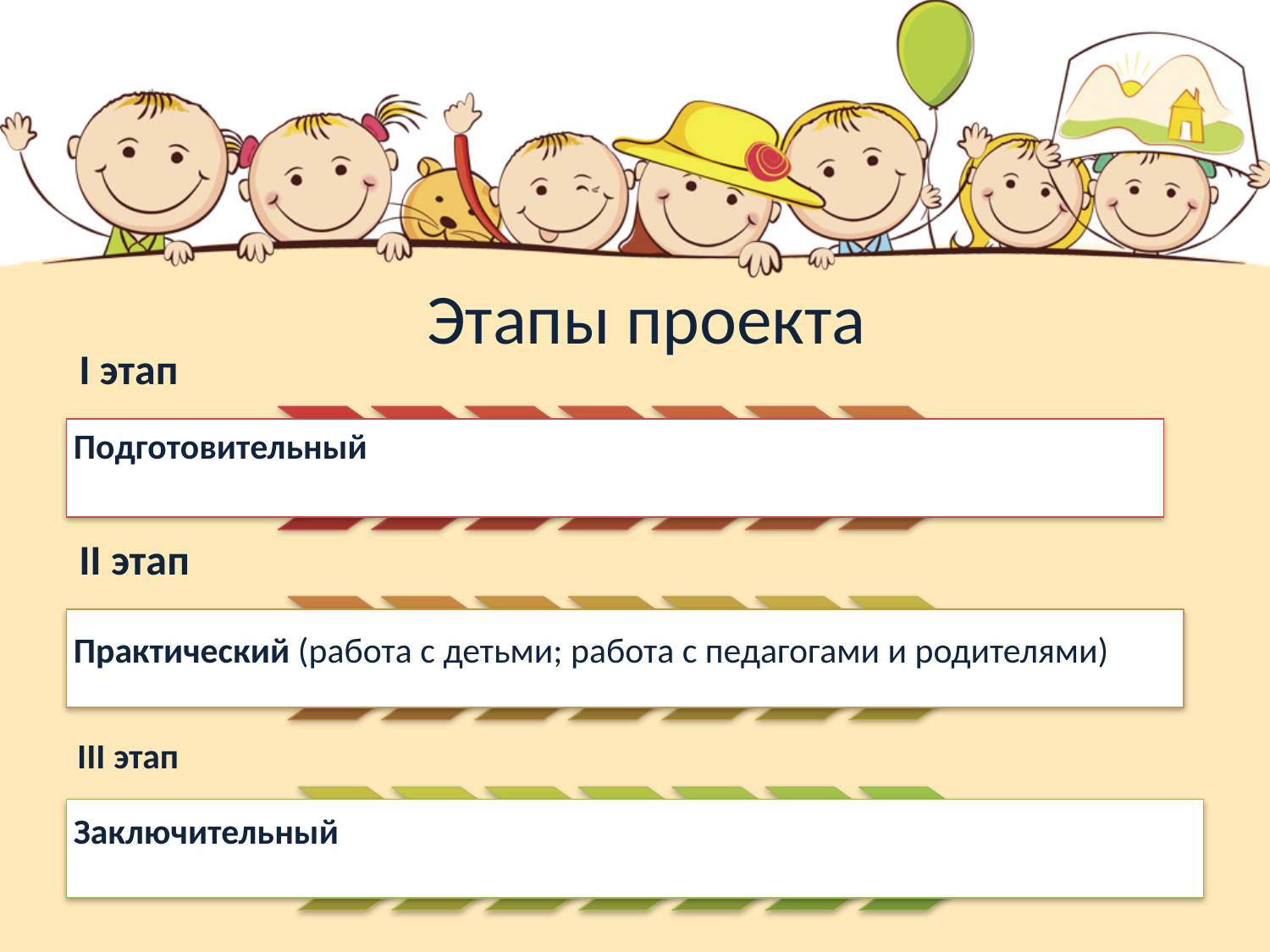

# Этапы проекта
I этап
Подготовительный

II этап
Практический (работа с детьми; работа с педагогами и родителями)

III этап
Заключительный